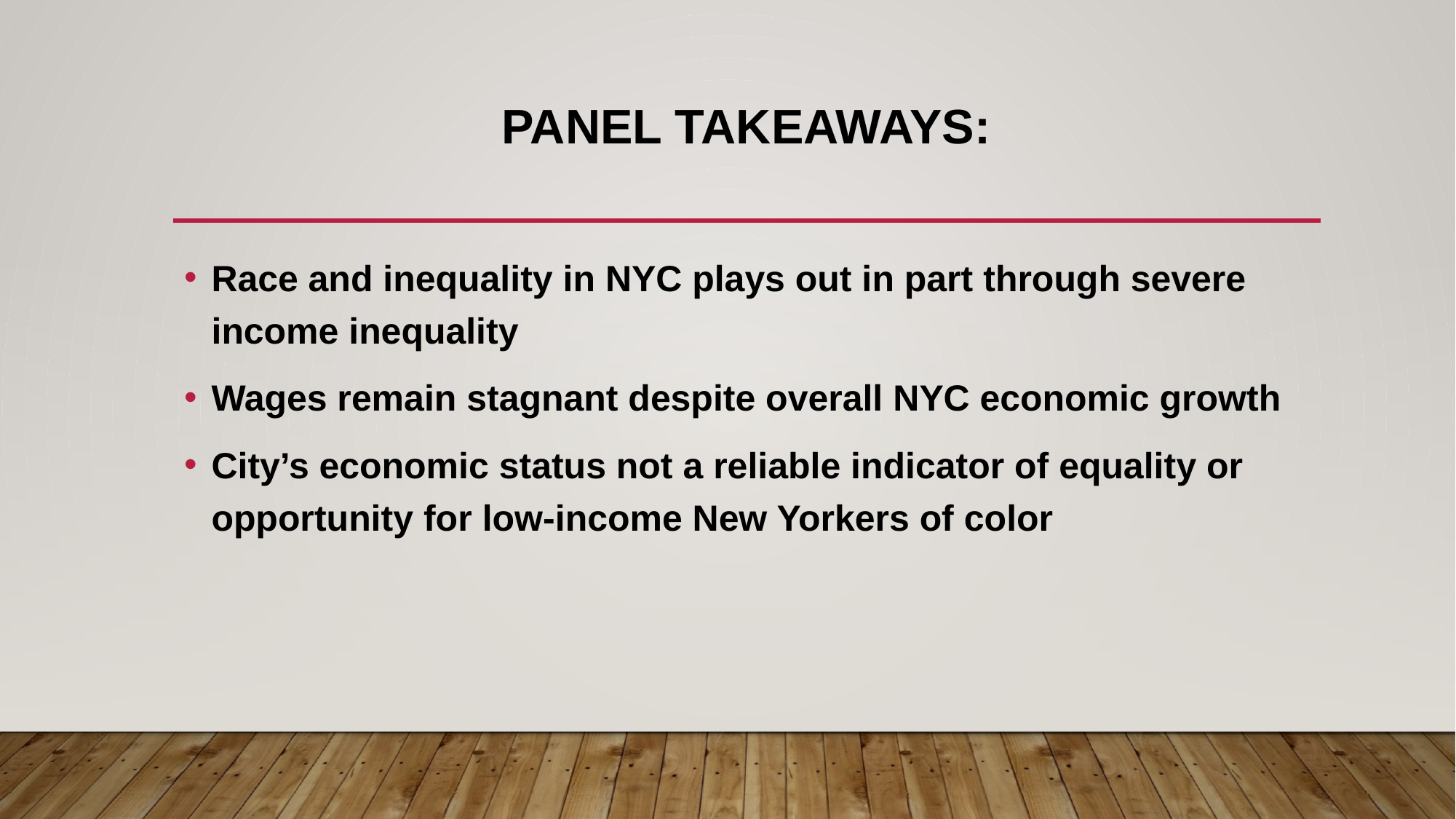

# Panel Takeaways:
Race and inequality in NYC plays out in part through severe income inequality
Wages remain stagnant despite overall NYC economic growth
City’s economic status not a reliable indicator of equality or opportunity for low-income New Yorkers of color